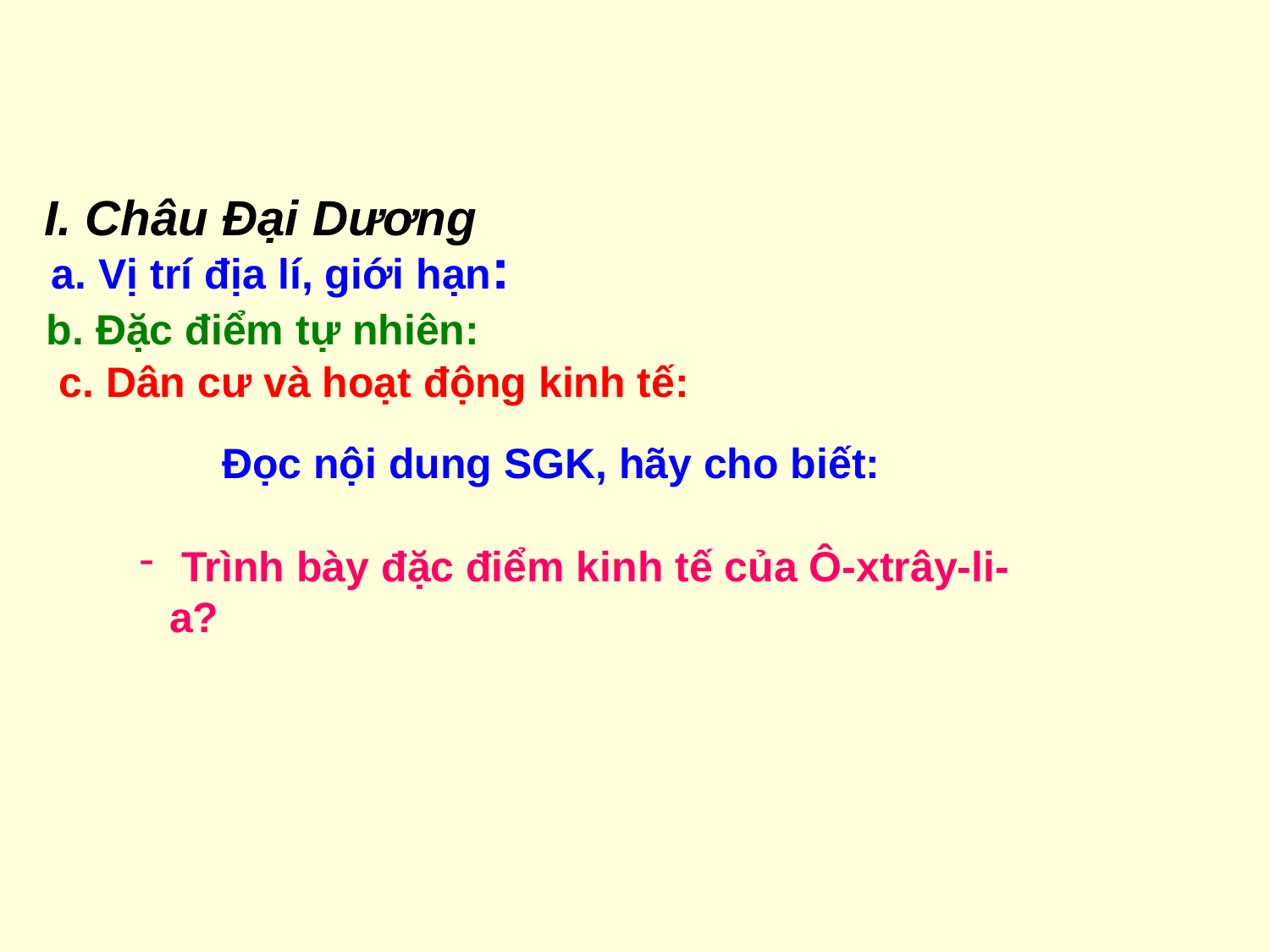

I. Châu Đại Dương
a. Vị trí địa lí, giới hạn:
b. Đặc điểm tự nhiên:
c. Dân cư và hoạt động kinh tế:
      Đọc nội dung SGK, hãy cho biết:

 Trình bày đặc điểm kinh tế của Ô-xtrây-li-a?